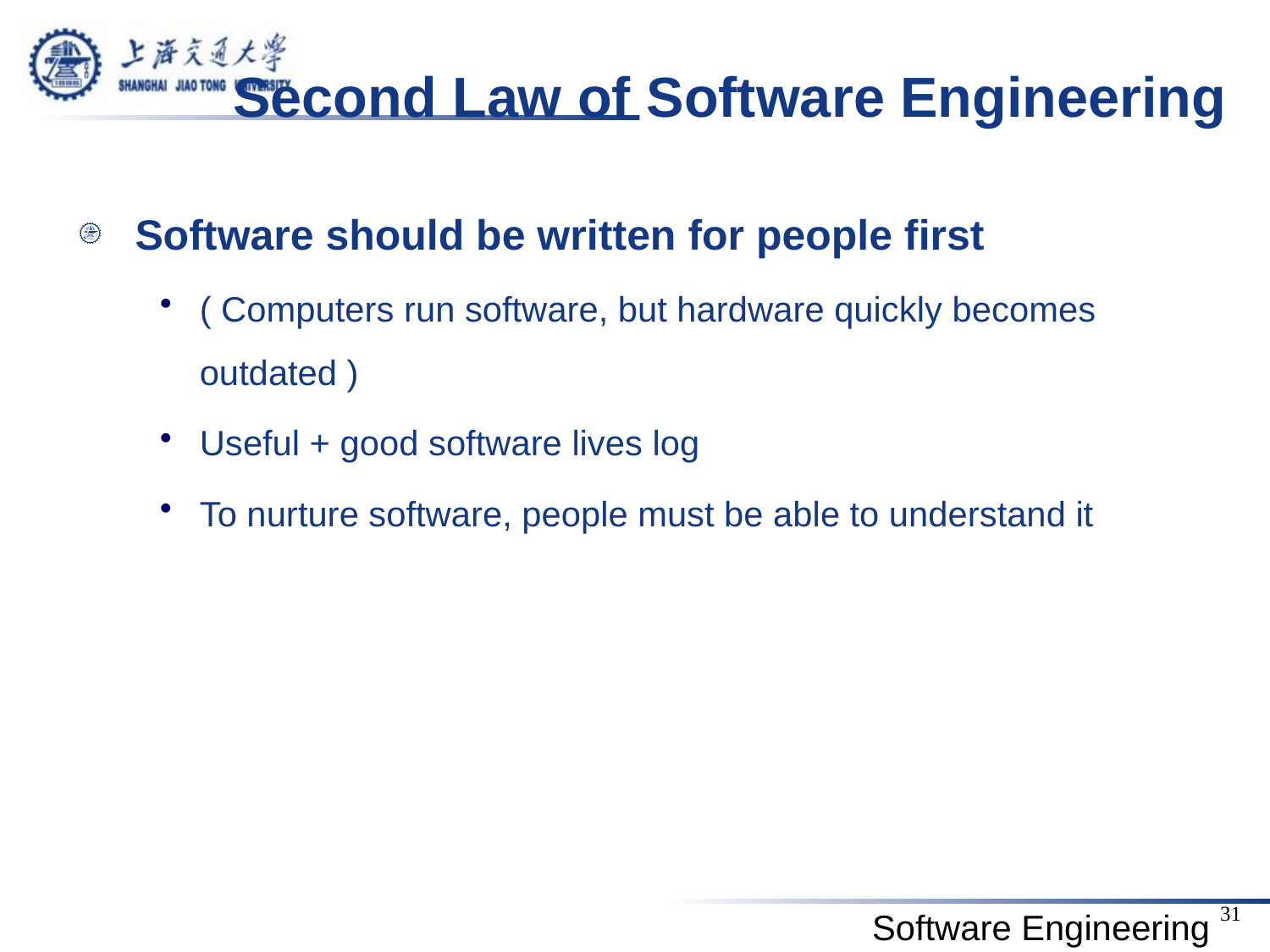

# Second Law of Software Engineering
Software should be written for people first
( Computers run software, but hardware quickly becomes outdated )
Useful + good software lives log
To nurture software, people must be able to understand it

31